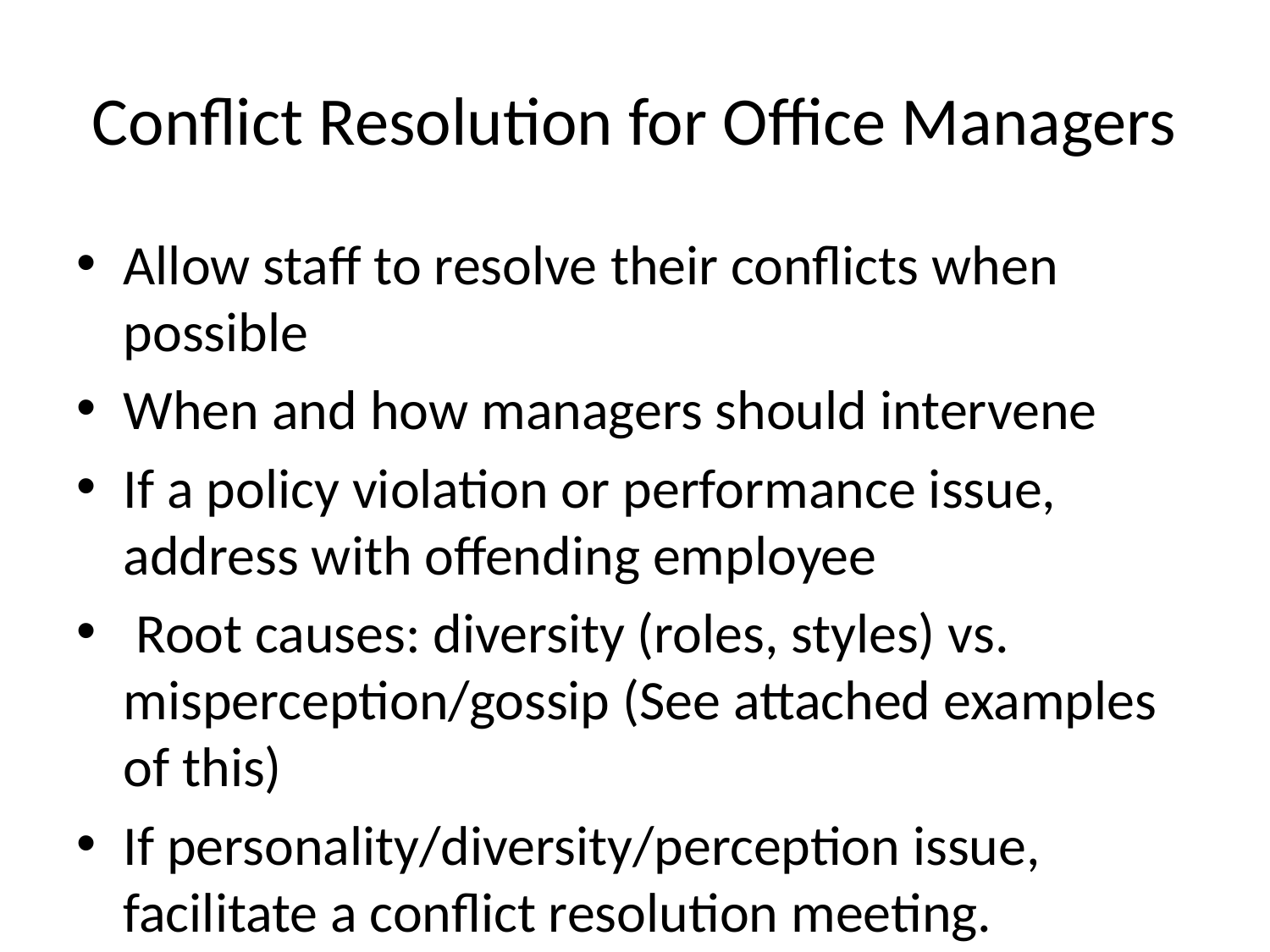

# Conflict Resolution for Office Managers
Allow staff to resolve their conflicts when possible
When and how managers should intervene
If a policy violation or performance issue, address with offending employee
 Root causes: diversity (roles, styles) vs. misperception/gossip (See attached examples of this)
If personality/diversity/perception issue, facilitate a conflict resolution meeting.